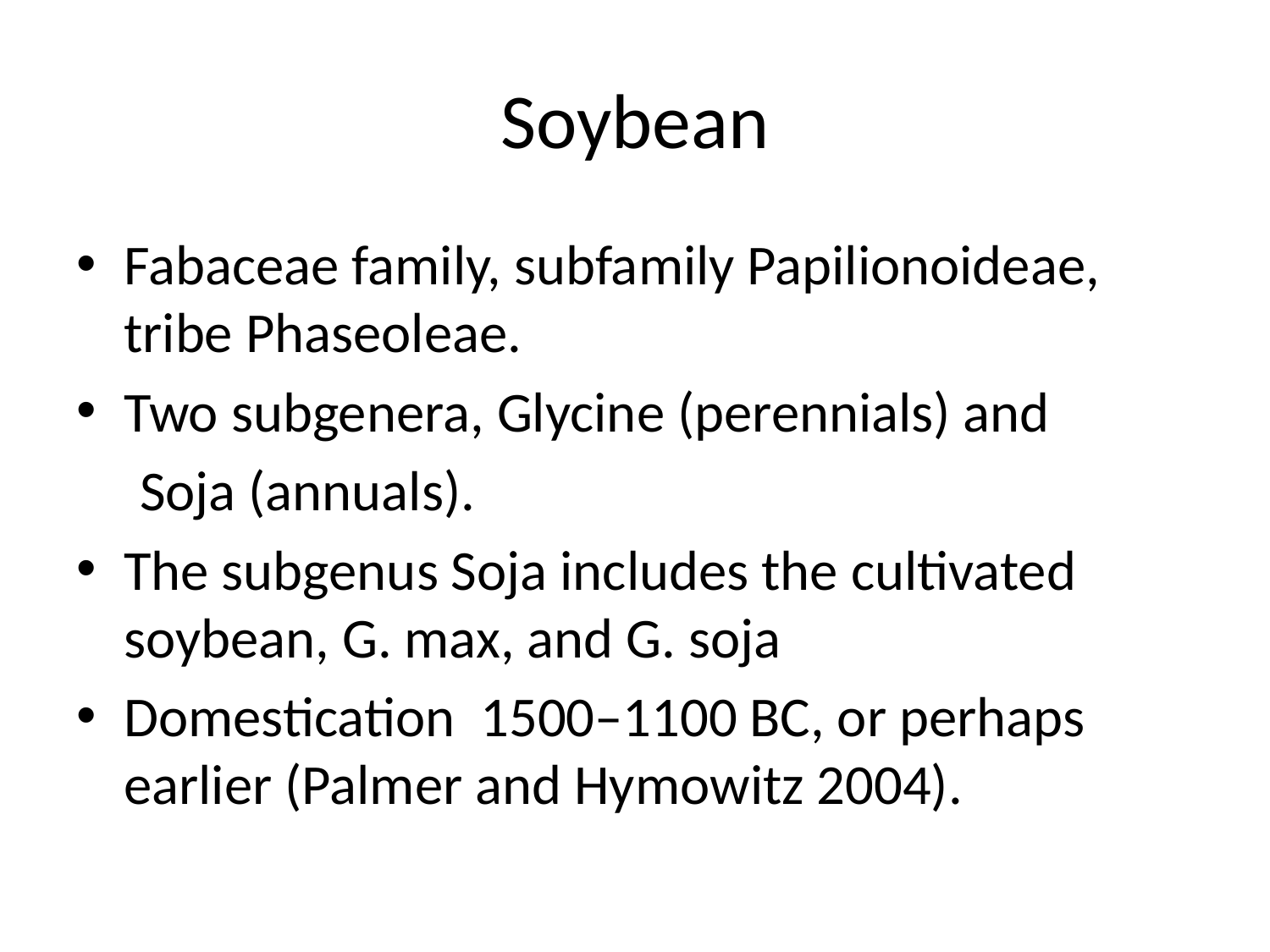

# Soybean
Fabaceae family, subfamily Papilionoideae, tribe Phaseoleae.
Two subgenera, Glycine (perennials) and
     Soja (annuals).
The subgenus Soja includes the cultivated soybean, G. max, and G. soja
Domestication  1500–1100 BC, or perhaps earlier (Palmer and Hymowitz 2004).